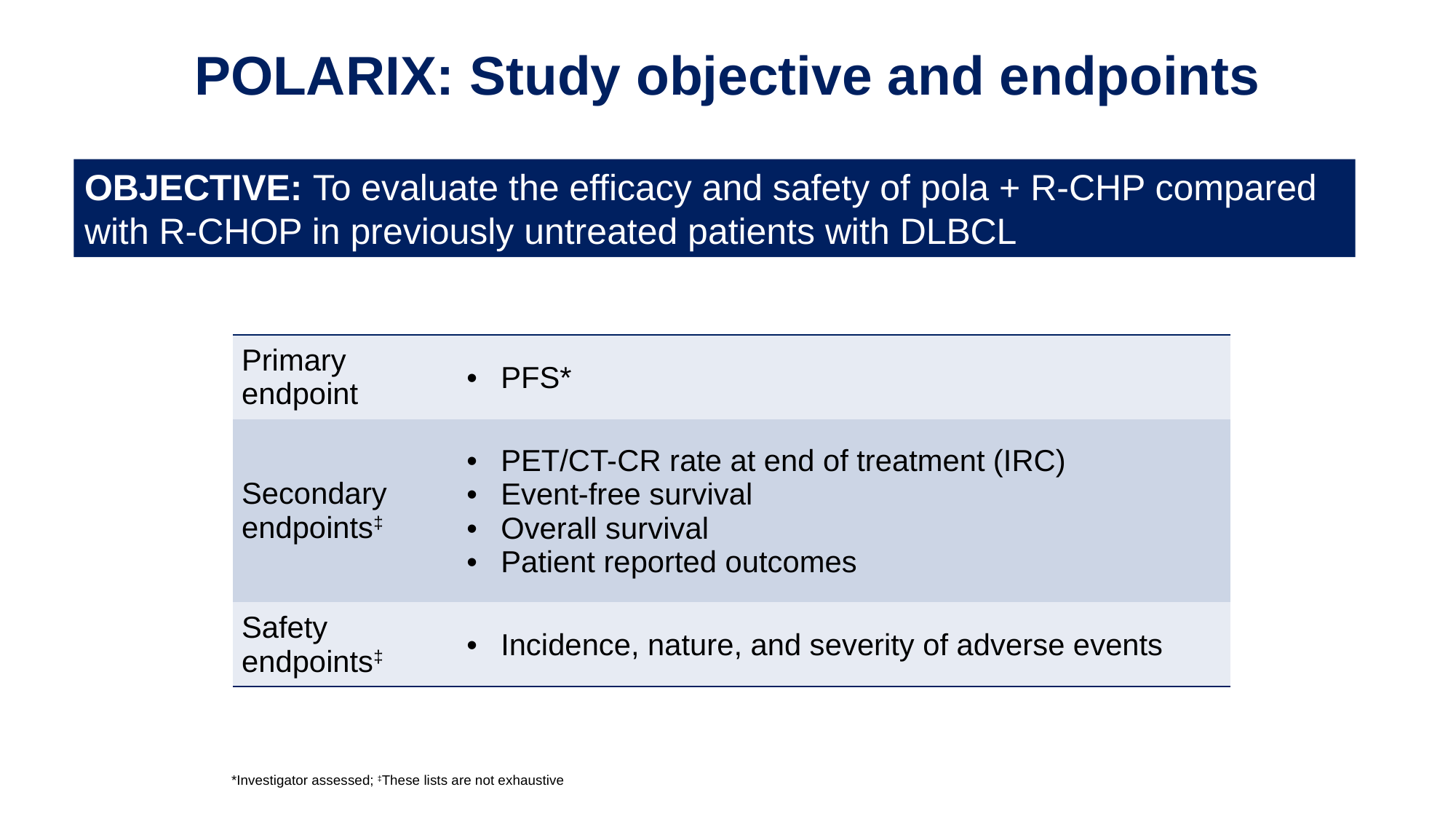

# POLARIX: Study objective and endpoints
OBJECTIVE: To evaluate the efficacy and safety of pola + R-CHP compared with R-CHOP in previously untreated patients with DLBCL
| Primary endpoint | PFS\* |
| --- | --- |
| Secondary endpoints‡ | PET/CT-CR rate at end of treatment (IRC) Event-free survival Overall survival Patient reported outcomes |
| Safety endpoints‡ | Incidence, nature, and severity of adverse events |
*Investigator assessed; ‡These lists are not exhaustive